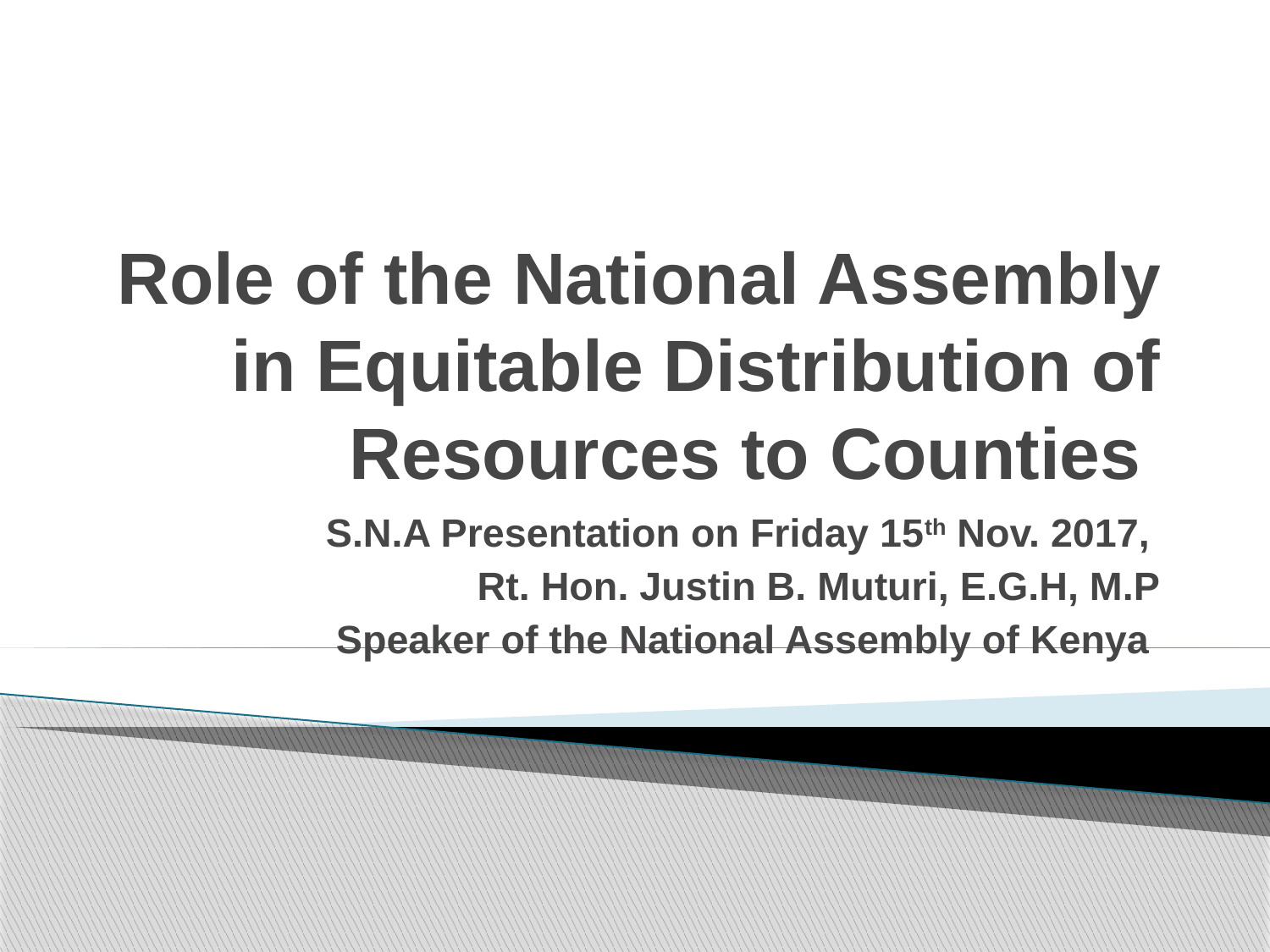

# Role of the National Assembly in Equitable Distribution of Resources to Counties
S.N.A Presentation on Friday 15th Nov. 2017,
Rt. Hon. Justin B. Muturi, E.G.H, M.P
Speaker of the National Assembly of Kenya